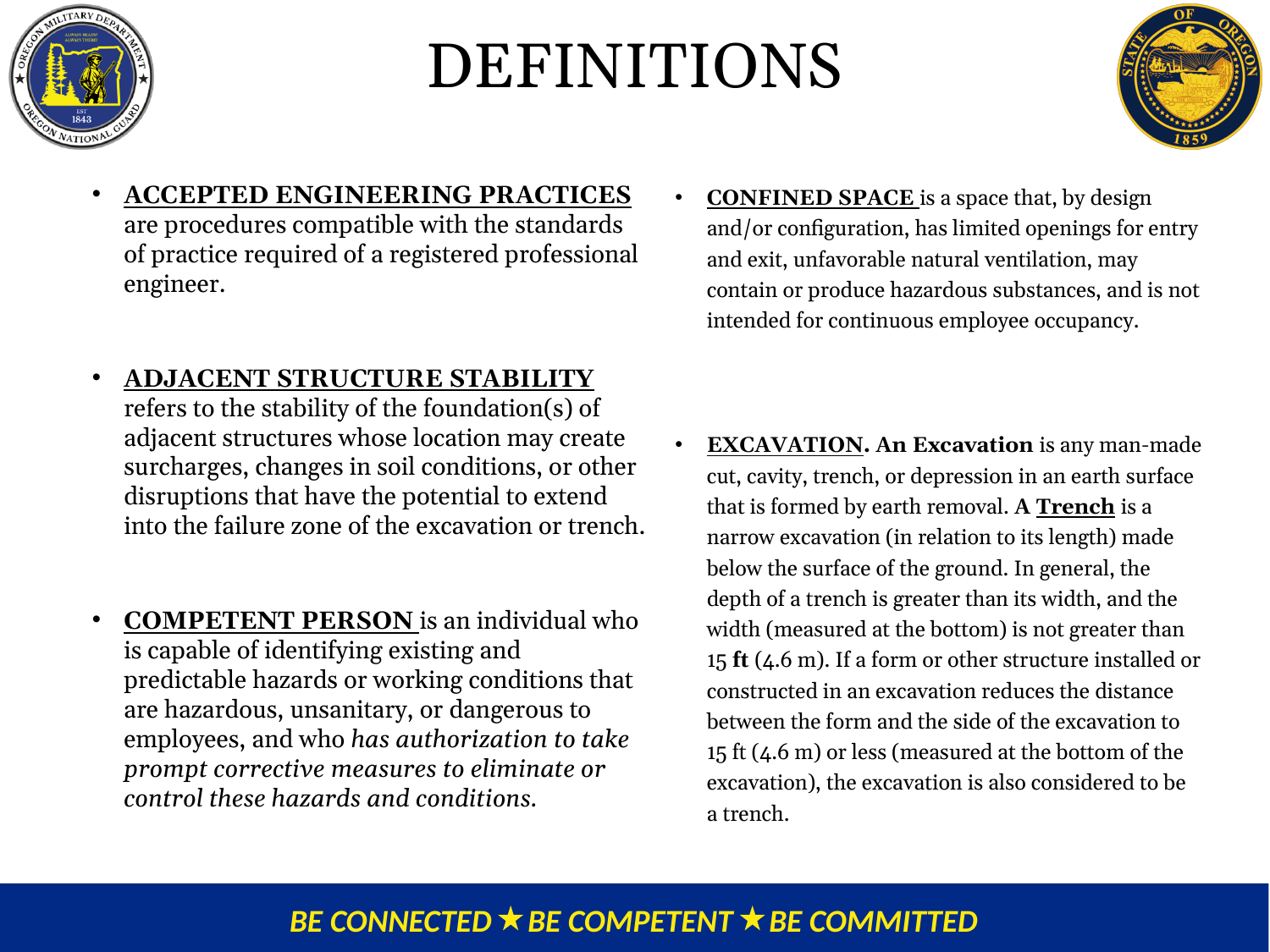

# DEFINITIONS
CONFINED SPACE is a space that, by design and/or configuration, has limited openings for entry and exit, unfavorable natural ventilation, may contain or produce hazardous substances, and is not intended for continuous employee occupancy.

EXCAVATION. An Excavation is any man-made cut, cavity, trench, or depression in an earth surface that is formed by earth removal. A Trench is a narrow excavation (in relation to its length) made below the surface of the ground. In general, the depth of a trench is greater than its width, and the width (measured at the bottom) is not greater than 15 ft (4.6 m). If a form or other structure installed or constructed in an excavation reduces the distance between the form and the side of the excavation to 15 ft (4.6 m) or less (measured at the bottom of the excavation), the excavation is also considered to be a trench.

ACCEPTED ENGINEERING PRACTICES are procedures compatible with the standards of practice required of a registered professional engineer.

ADJACENT STRUCTURE STABILITY refers to the stability of the foundation(s) of adjacent structures whose location may create surcharges, changes in soil conditions, or other disruptions that have the potential to extend into the failure zone of the excavation or trench.

COMPETENT PERSON is an individual who is capable of identifying existing and predictable hazards or working conditions that are hazardous, unsanitary, or dangerous to employees, and who has authorization to take prompt corrective measures to eliminate or control these hazards and conditions.